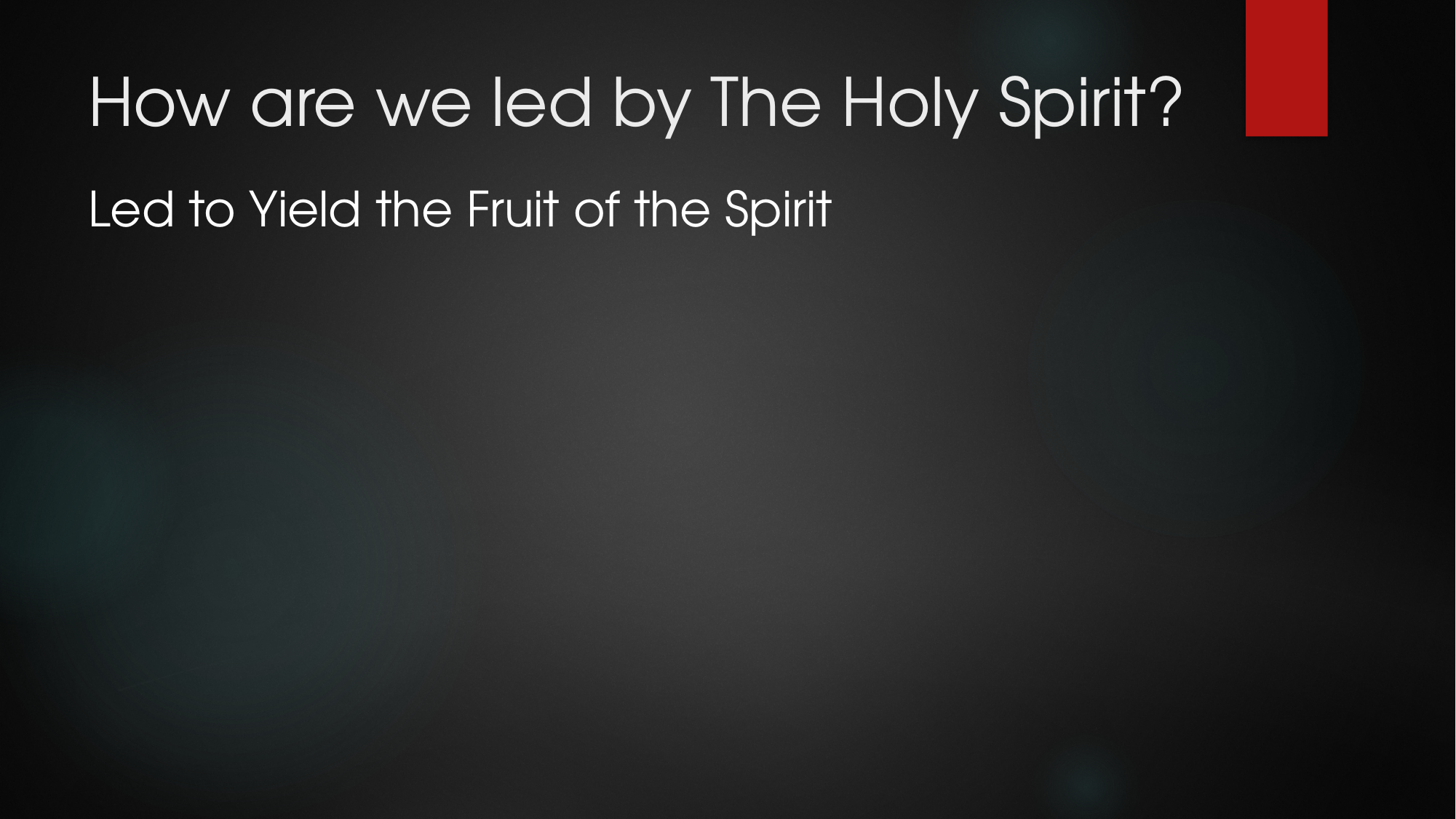

# How are we led by The Holy Spirit?
Led to Yield the Fruit of the Spirit